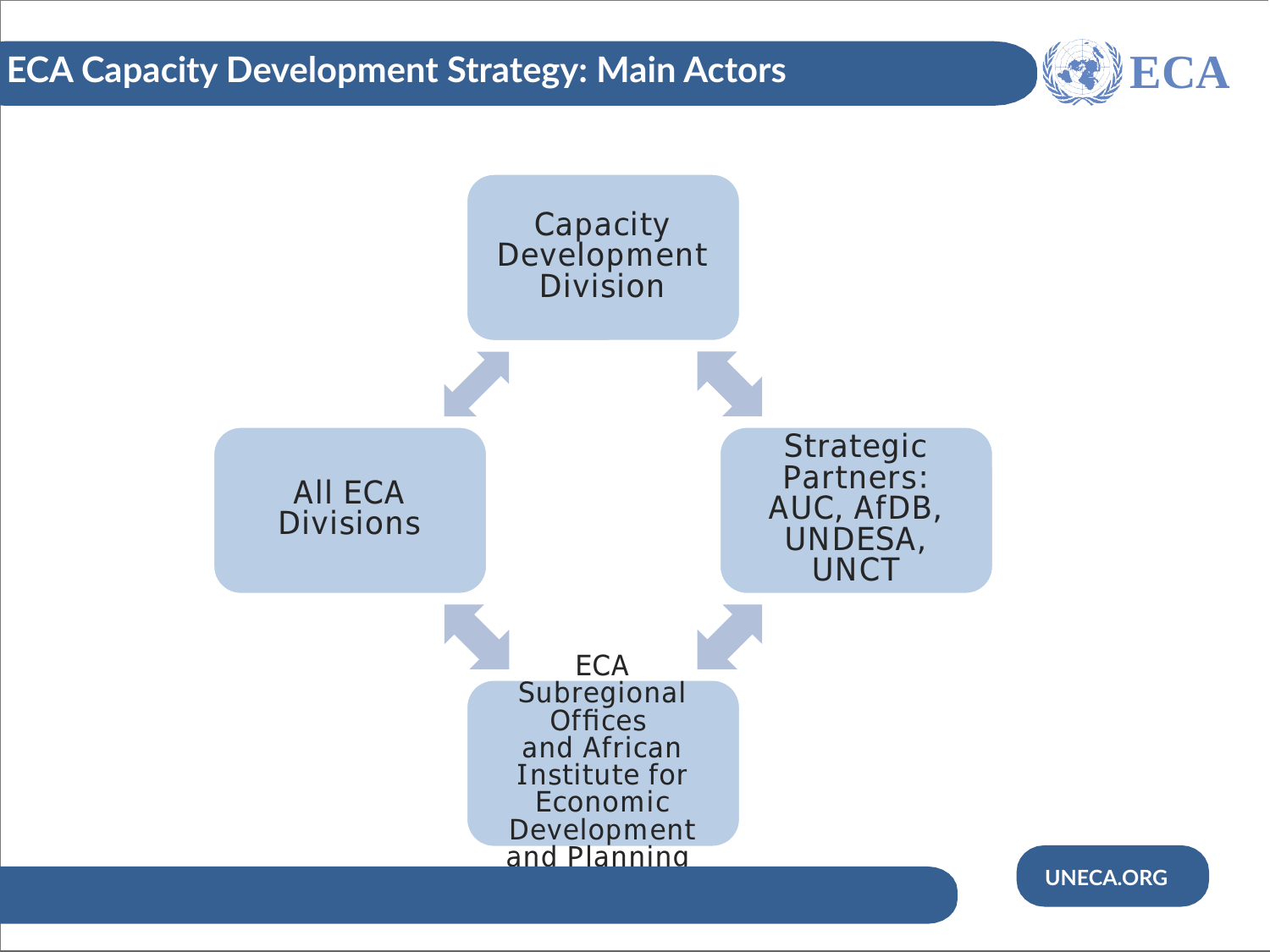

ECA Capacity Development Strategy: Main Actors
ECA

Capacity Development Division
ECA Subregional Offices
and African Institute for Economic Development and Planning
All ECA Divisions
Strategic Partners: AUC, AfDB, UNDESA,
UNCT

UNECA.ORG